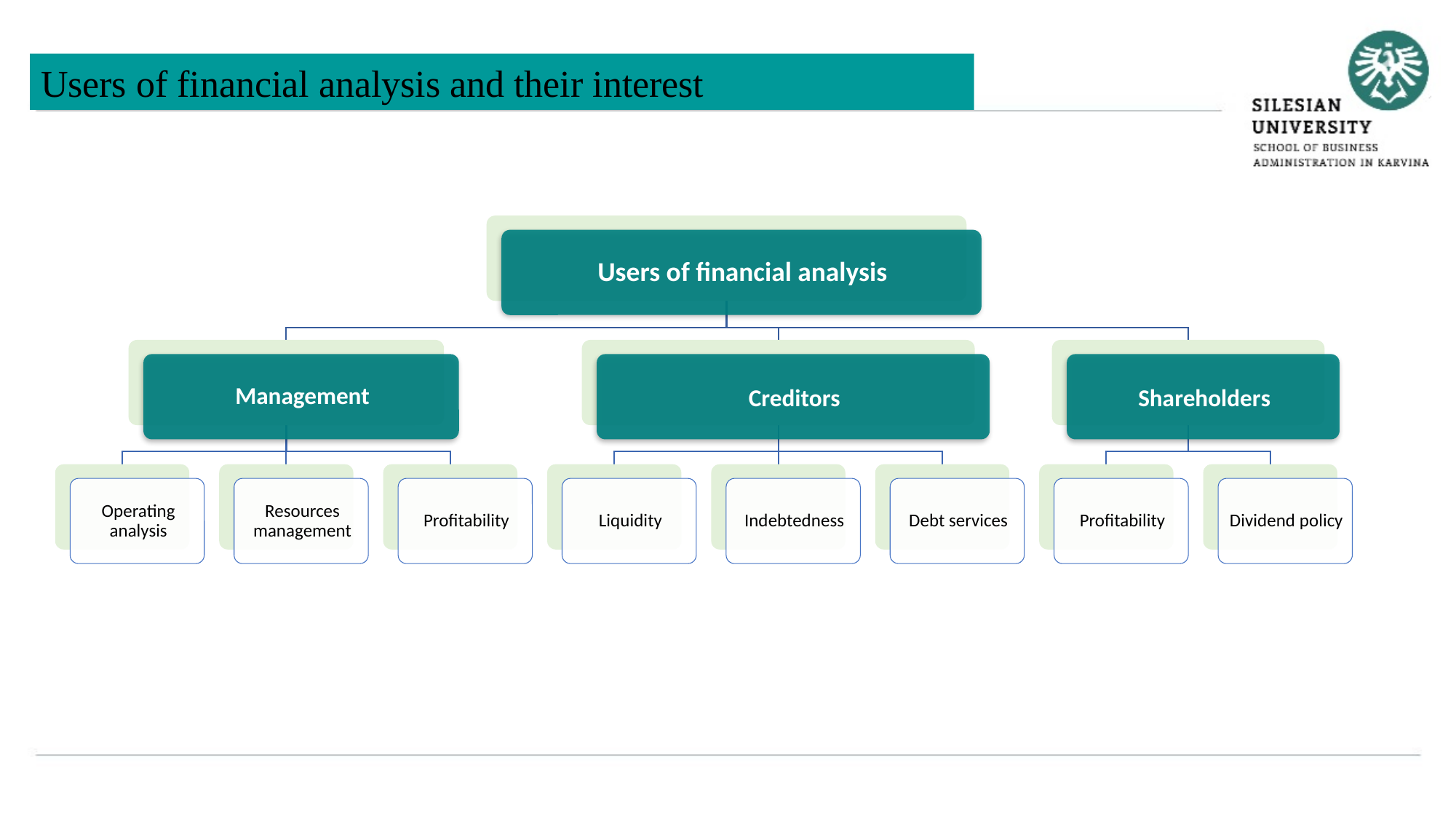

Users of financial analysis and their interest
Users of financial analysis
Management
Operating analysis
Resources management
Profitability
Creditors
Liquidity
Indebtedness
Debt services
Shareholders
Profitability
Dividend policy